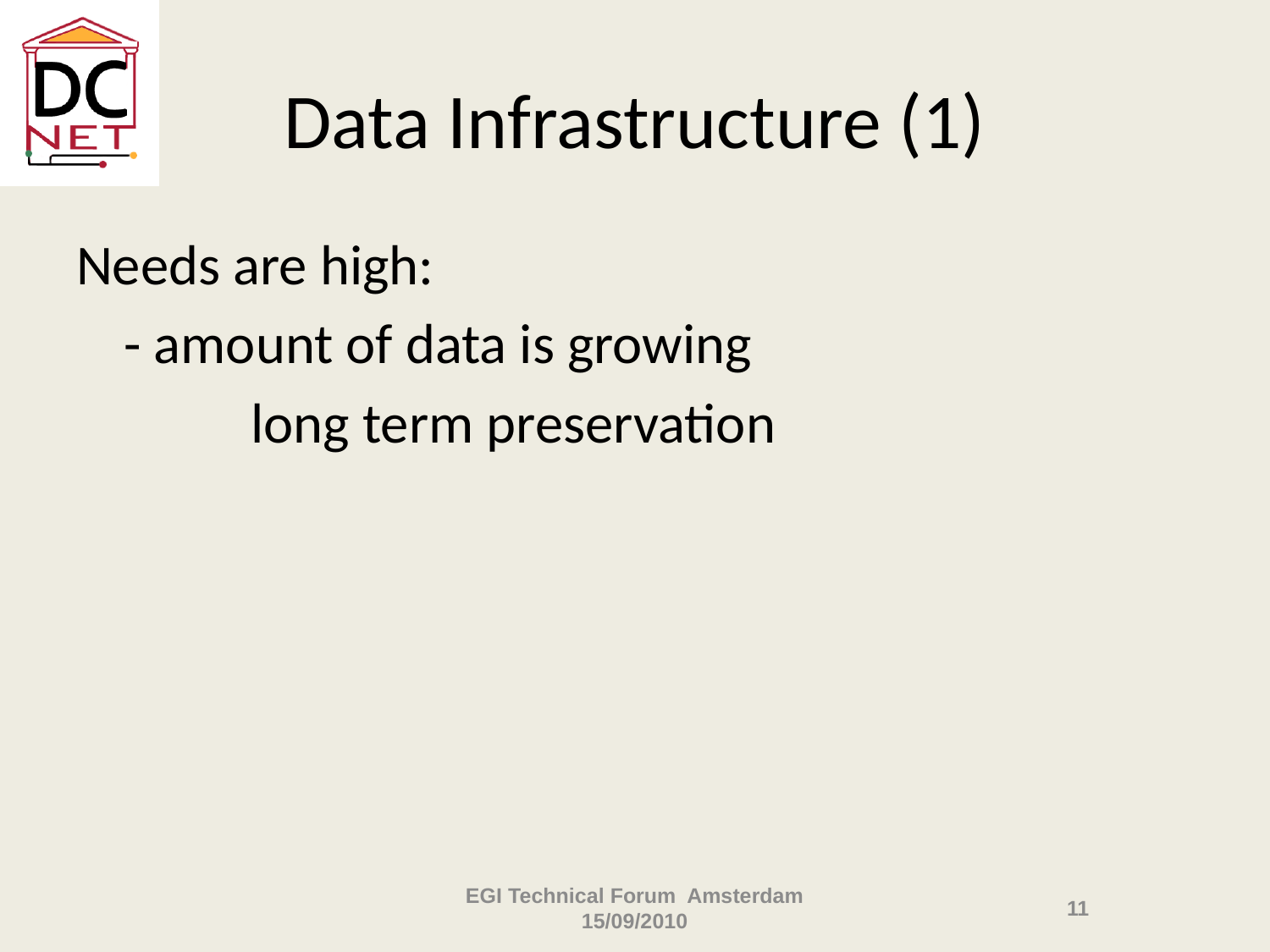

# Data Infrastructure (1)
Needs are high:
	- amount of data is growing
		long term preservation

EGI Technical Forum  Amsterdam 15/09/2010
11